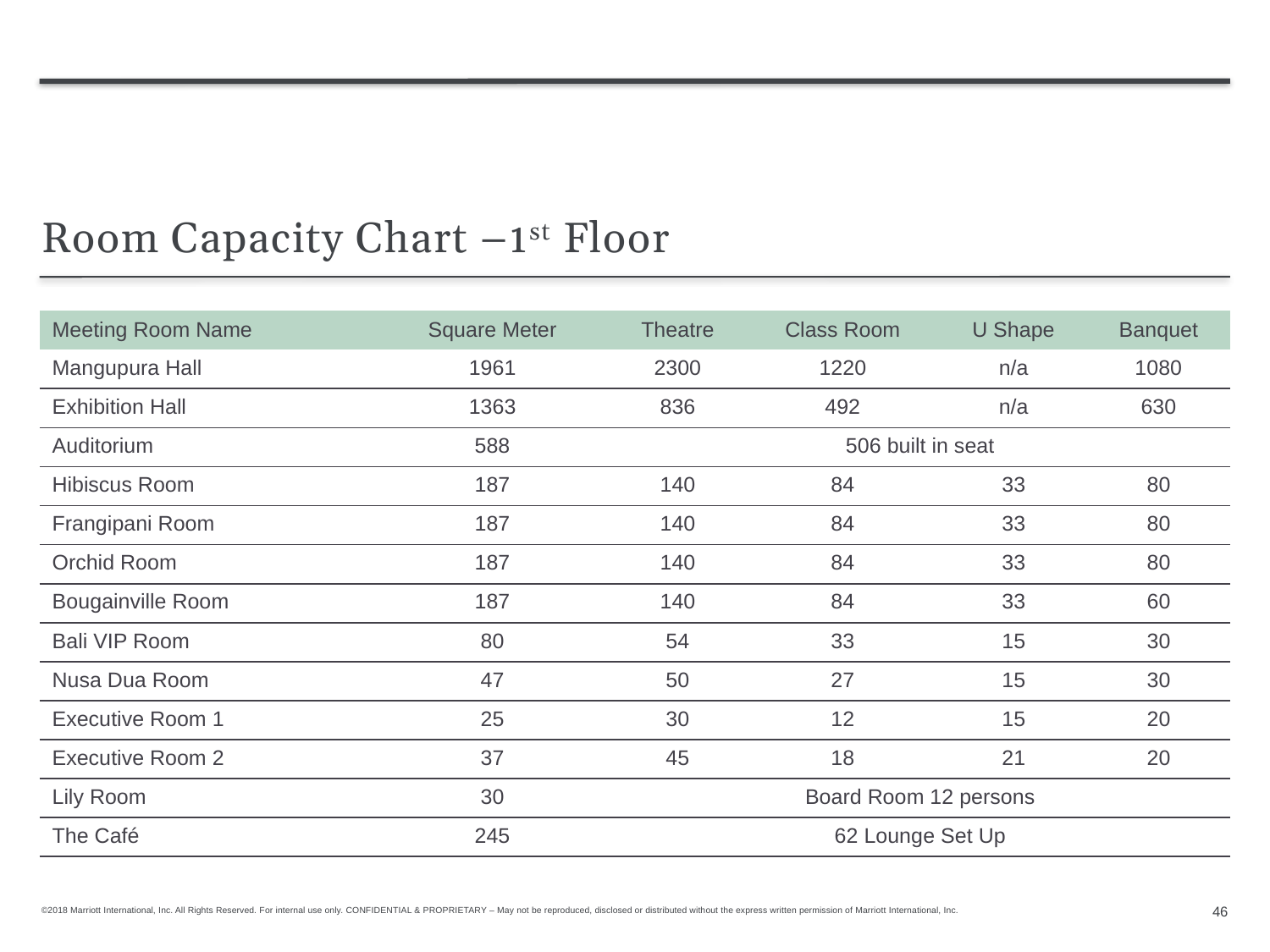

# Room Capacity Chart –1st Floor
| Meeting Room Name | Square Meter | Theatre | Class Room | U Shape | Banquet |
| --- | --- | --- | --- | --- | --- |
| Mangupura Hall | 1961 | 2300 | 1220 | n/a | 1080 |
| Exhibition Hall | 1363 | 836 | 492 | n/a | 630 |
| Auditorium | 588 | 506 built in seat |  |  |  |
| Hibiscus Room | 187 | 140 | 84 | 33 | 80 |
| Frangipani Room | 187 | 140 | 84 | 33 | 80 |
| Orchid Room | 187 | 140 | 84 | 33 | 80 |
| Bougainville Room | 187 | 140 | 84 | 33 | 60 |
| Bali VIP Room | 80 | 54 | 33 | 15 | 30 |
| Nusa Dua Room | 47 | 50 | 27 | 15 | 30 |
| Executive Room 1 | 25 | 30 | 12 | 15 | 20 |
| Executive Room 2 | 37 | 45 | 18 | 21 | 20 |
| Lily Room | 30 | Board Room 12 persons |  |  |  |
| The Café | 245 | 62 Lounge Set Up |  |  |  |
46